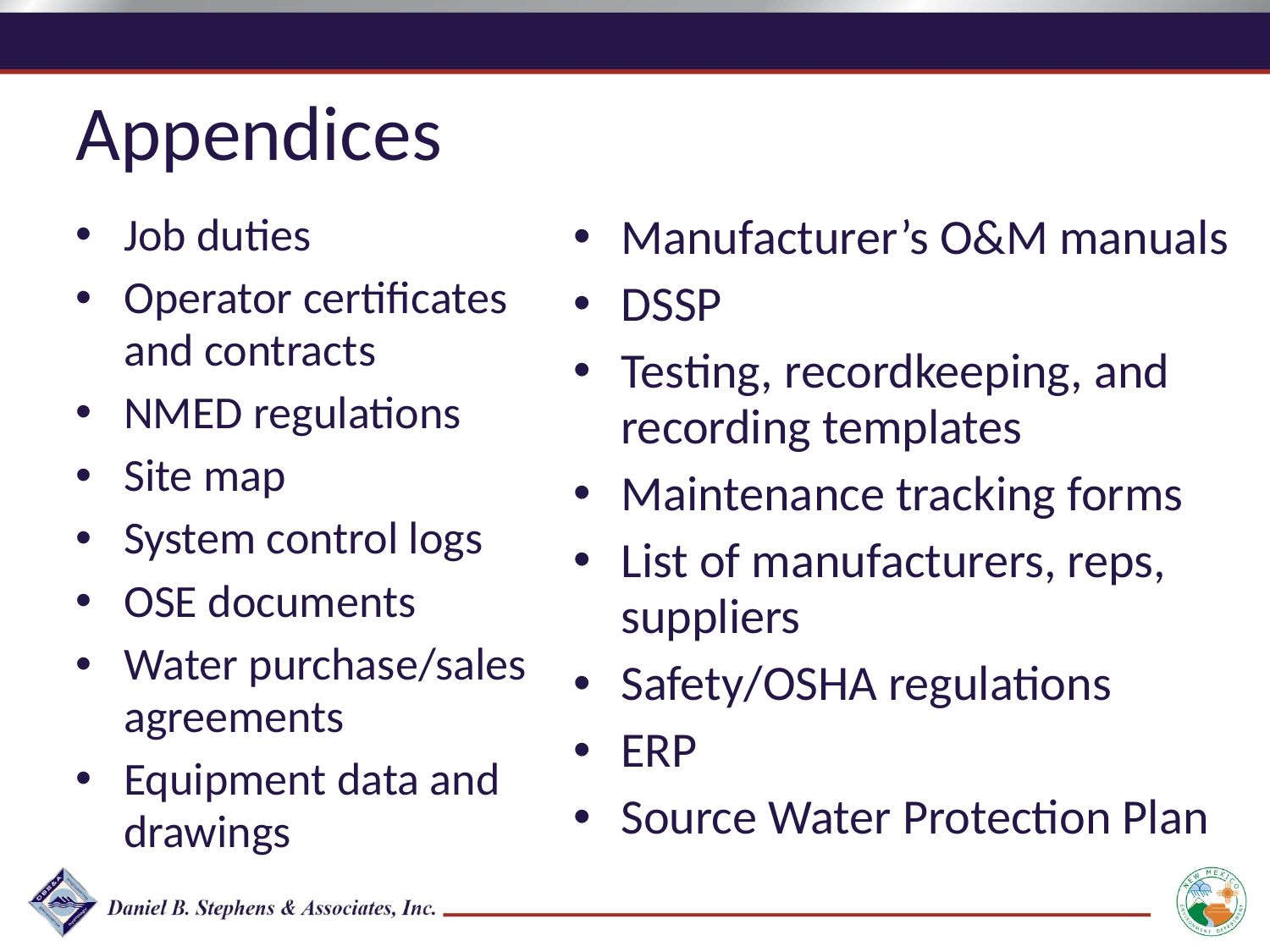

Appendices
Job duties
Operator certificates and contracts
NMED regulations
Site map
System control logs
OSE documents
Water purchase/sales agreements
Equipment data and drawings

Manufacturer’s O&M manuals
DSSP
Testing, recordkeeping, and recording templates
Maintenance tracking forms
List of manufacturers, reps, suppliers
Safety/OSHA regulations
ERP
Source Water Protection Plan